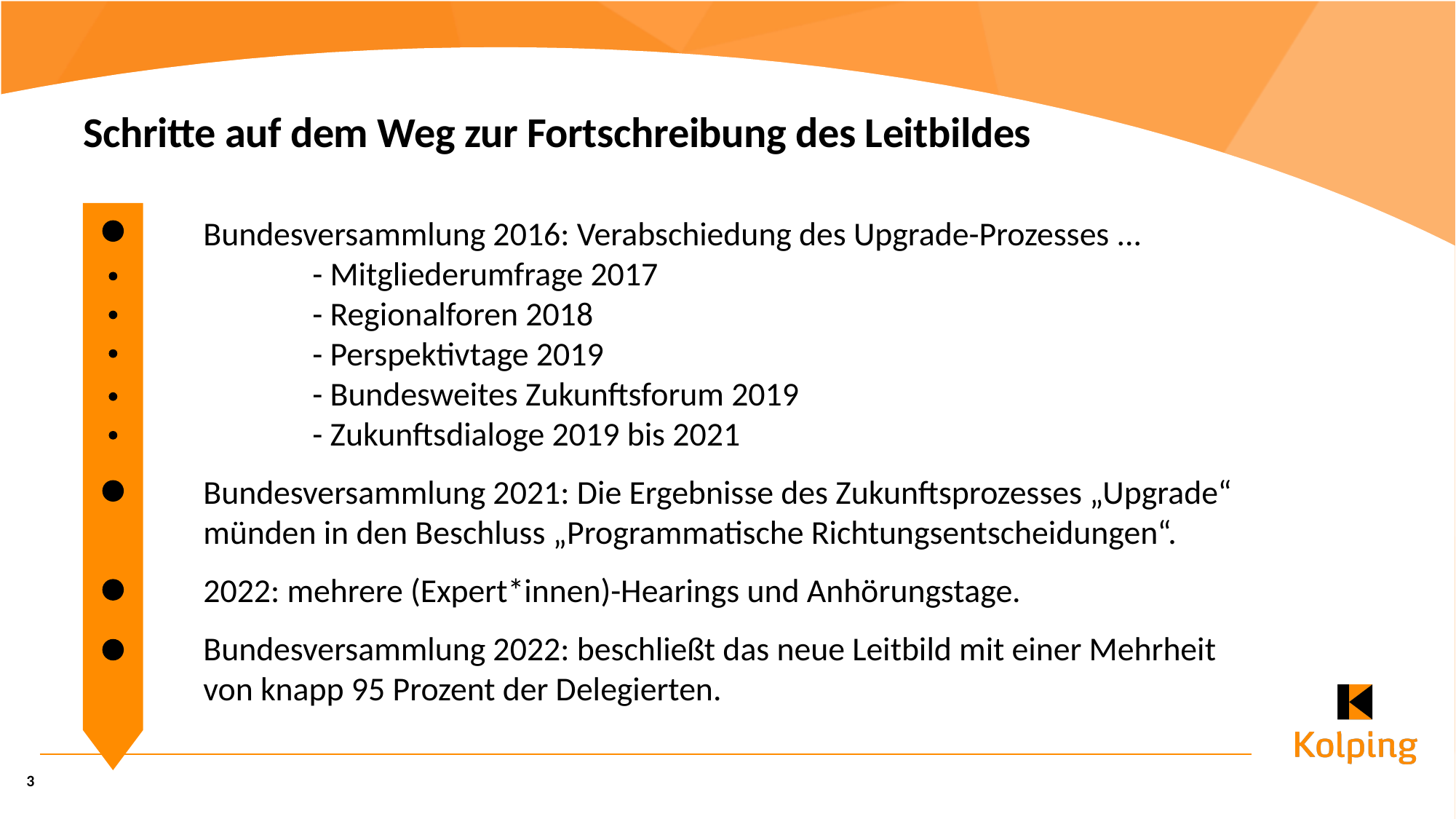

# Schritte auf dem Weg zur Fortschreibung des Leitbildes

Bundesversammlung 2016: Verabschiedung des Upgrade-Prozesses ...
	- Mitgliederumfrage 2017
	- Regionalforen 2018
	- Perspektivtage 2019
	- Bundesweites Zukunftsforum 2019
	- Zukunftsdialoge 2019 bis 2021

Bundesversammlung 2021: Die Ergebnisse des Zukunftsprozesses „Upgrade“ münden in den Beschluss „Programmatische Richtungsentscheidungen“.

2022: mehrere (Expert*innen)-Hearings und Anhörungstage.

Bundesversammlung 2022: beschließt das neue Leitbild mit einer Mehrheit von knapp 95 Prozent der Delegierten.

3